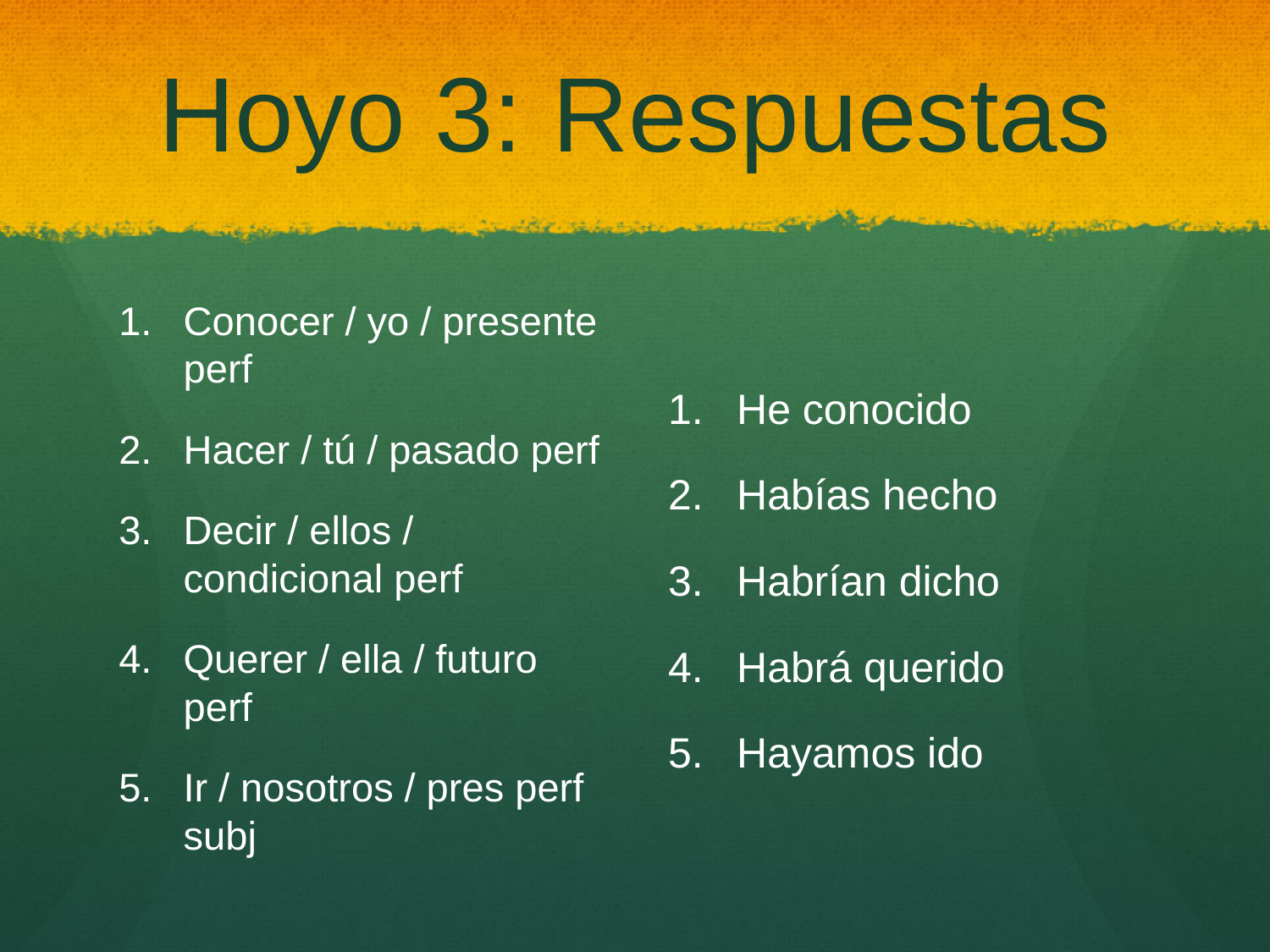

# Hoyo 3: Respuestas
Conocer / yo / presente perf
Hacer / tú / pasado perf
Decir / ellos / condicional perf
Querer / ella / futuro perf
Ir / nosotros / pres perf subj

He conocido
Habías hecho
Habrían dicho
Habrá querido
Hayamos ido